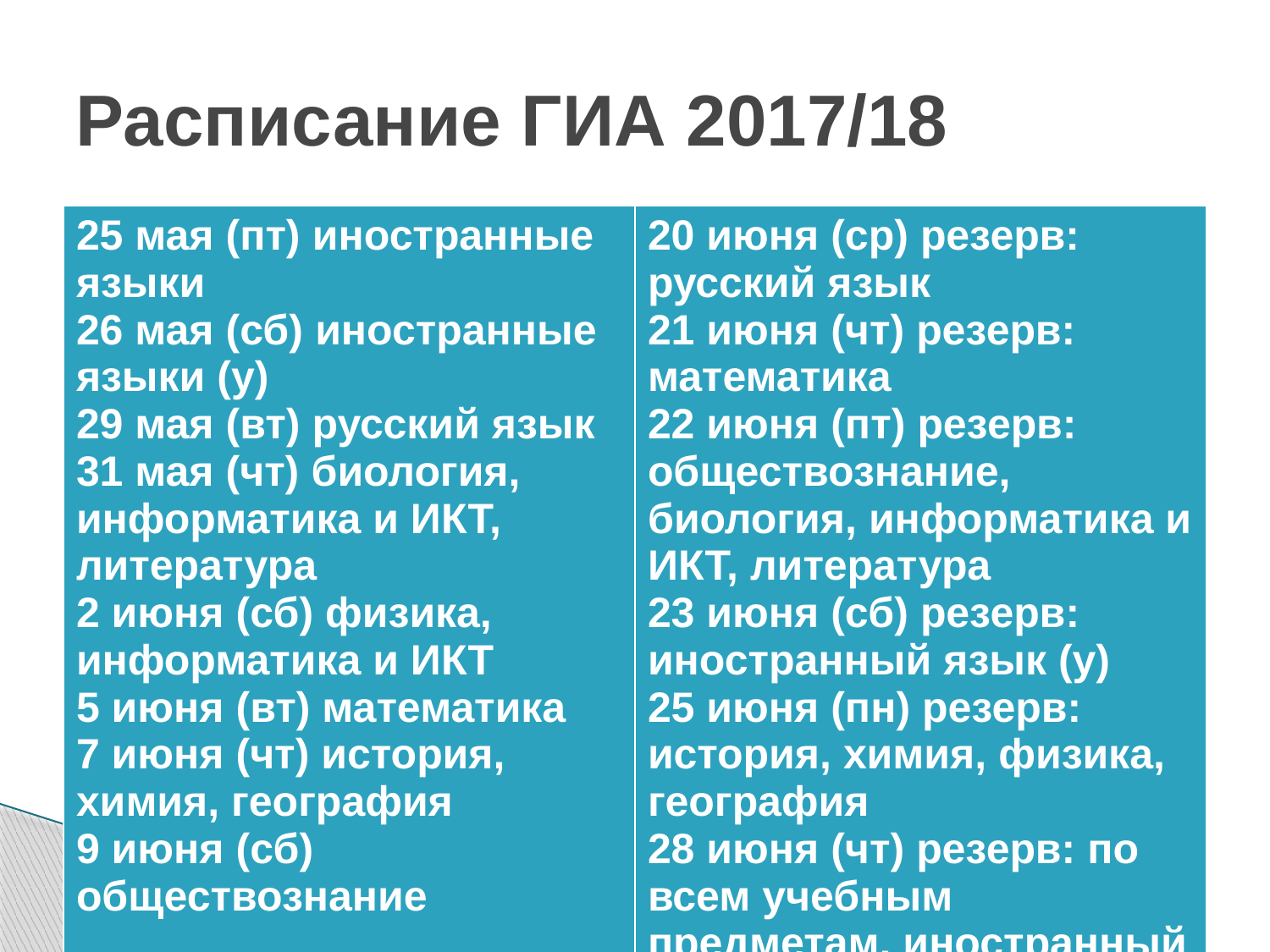

# Расписание ГИА 2017/18
| 25 мая (пт) иностранные языки 26 мая (сб) иностранные языки (у) 29 мая (вт) русский язык 31 мая (чт) биология, информатика и ИКТ, литература 2 июня (сб) физика, информатика и ИКТ 5 июня (вт) математика 7 июня (чт) история, химия, география 9 июня (сб) обществознание | 20 июня (ср) резерв: русский язык 21 июня (чт) резерв: математика 22 июня (пт) резерв: обществознание, биология, информатика и ИКТ, литература 23 июня (сб) резерв: иностранный язык (у) 25 июня (пн) резерв: история, химия, физика, география 28 июня (чт) резерв: по всем учебным предметам, иностранный (п) 29 июня (пт) резерв: по всем учебным предметам резерв: по всем учебным предметам |
| --- | --- |